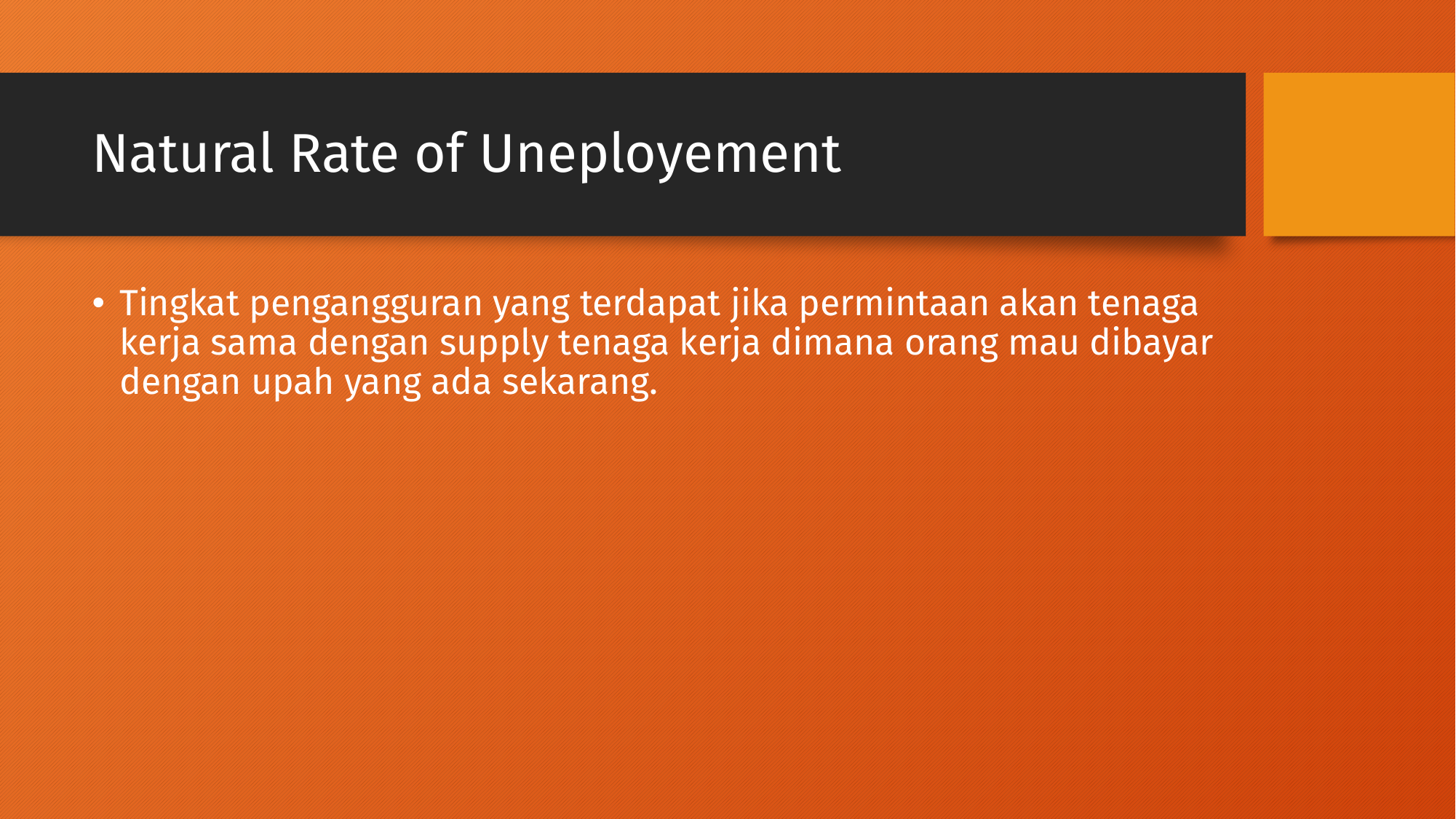

# Natural Rate of Uneployement
Tingkat pengangguran yang terdapat jika permintaan akan tenaga kerja sama dengan supply tenaga kerja dimana orang mau dibayar dengan upah yang ada sekarang.